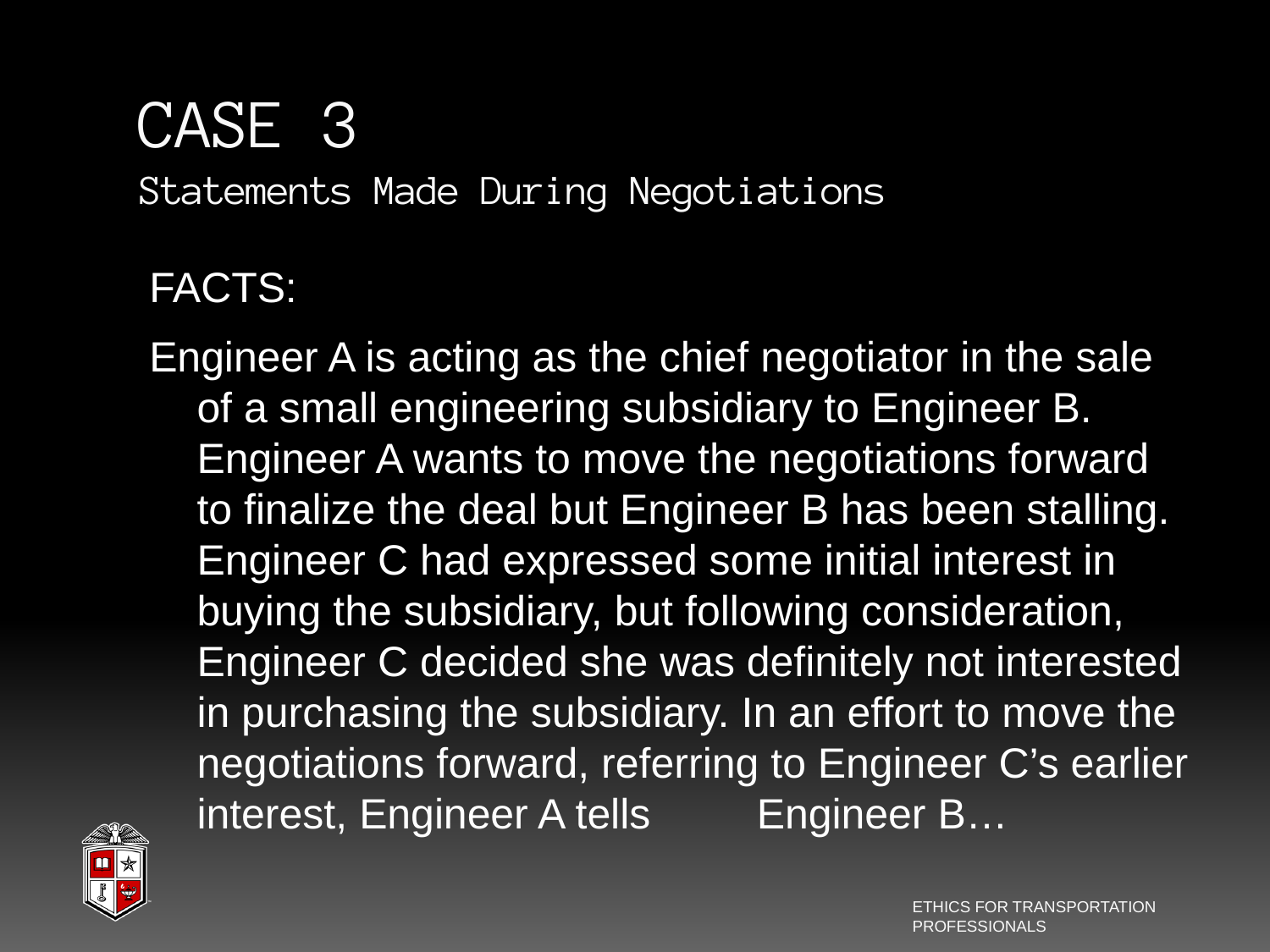

# CASE 3 Statements Made During Negotiations
FACTS:

Engineer A is acting as the chief negotiator in the sale of a small engineering subsidiary to Engineer B. Engineer A wants to move the negotiations forward to finalize the deal but Engineer B has been stalling. Engineer C had expressed some initial interest in buying the subsidiary, but following consideration, Engineer C decided she was definitely not interested in purchasing the subsidiary. In an effort to move the negotiations forward, referring to Engineer C’s earlier interest, Engineer A tells         Engineer B…

ETHICS FOR TRANSPORTATION PROFESSIONALS